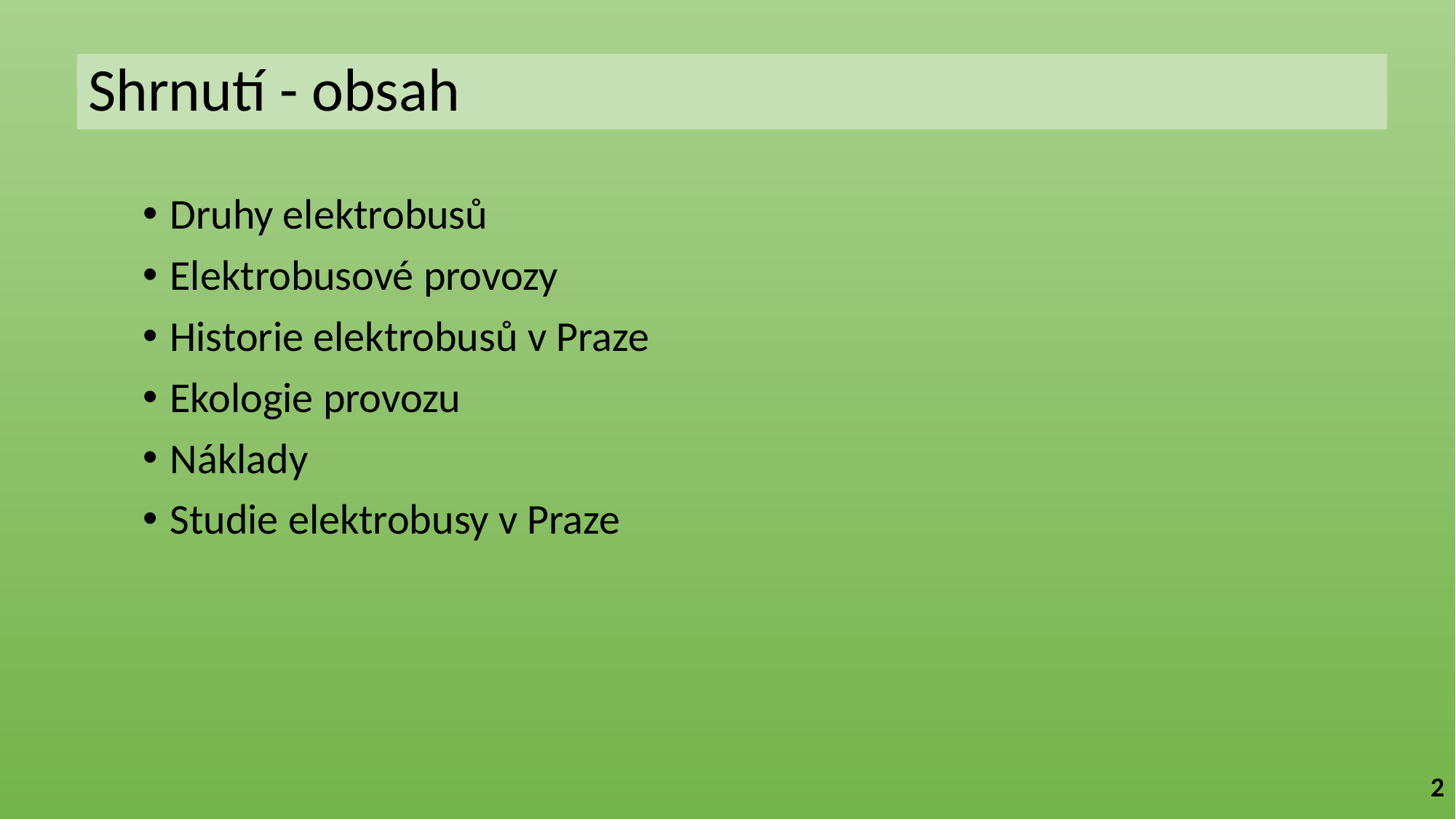

Shrnutí - obsah
Druhy elektrobusů
Elektrobusové provozy
Historie elektrobusů v Praze
Ekologie provozu
Náklady
Studie elektrobusy v Praze
2